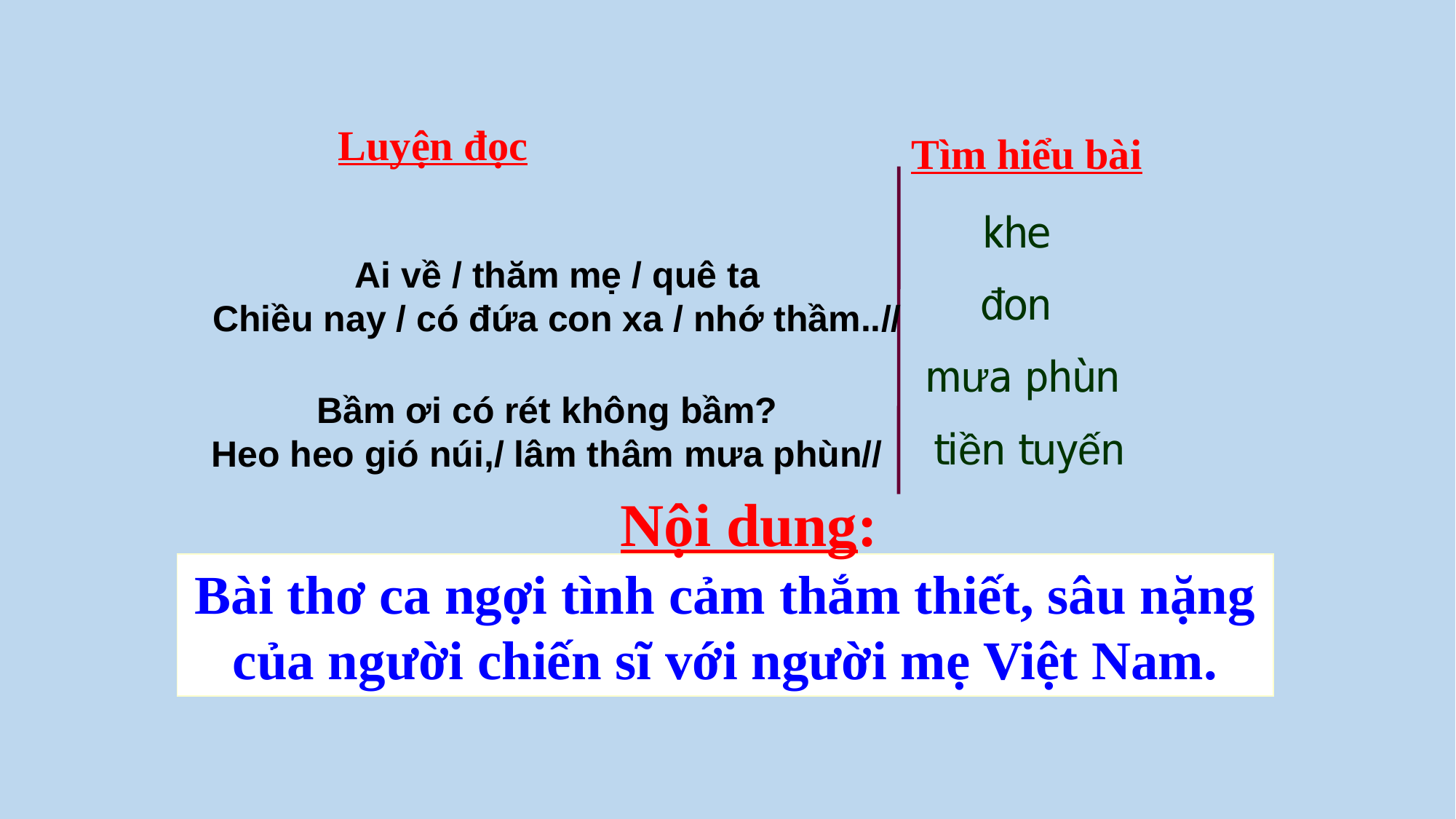

Luyện đọc
Tìm hiểu bài
khe
đon
mưa phùn
 tiền tuyến
Ai về / thăm mẹ / quê ta
Chiều nay / có đứa con xa / nhớ thầm..//
Bầm ơi có rét không bầm?
Heo heo gió núi,/ lâm thâm mưa phùn//
Nội dung:
Bài thơ ca ngợi tình cảm thắm thiết, sâu nặng của người chiến sĩ với người mẹ Việt Nam.